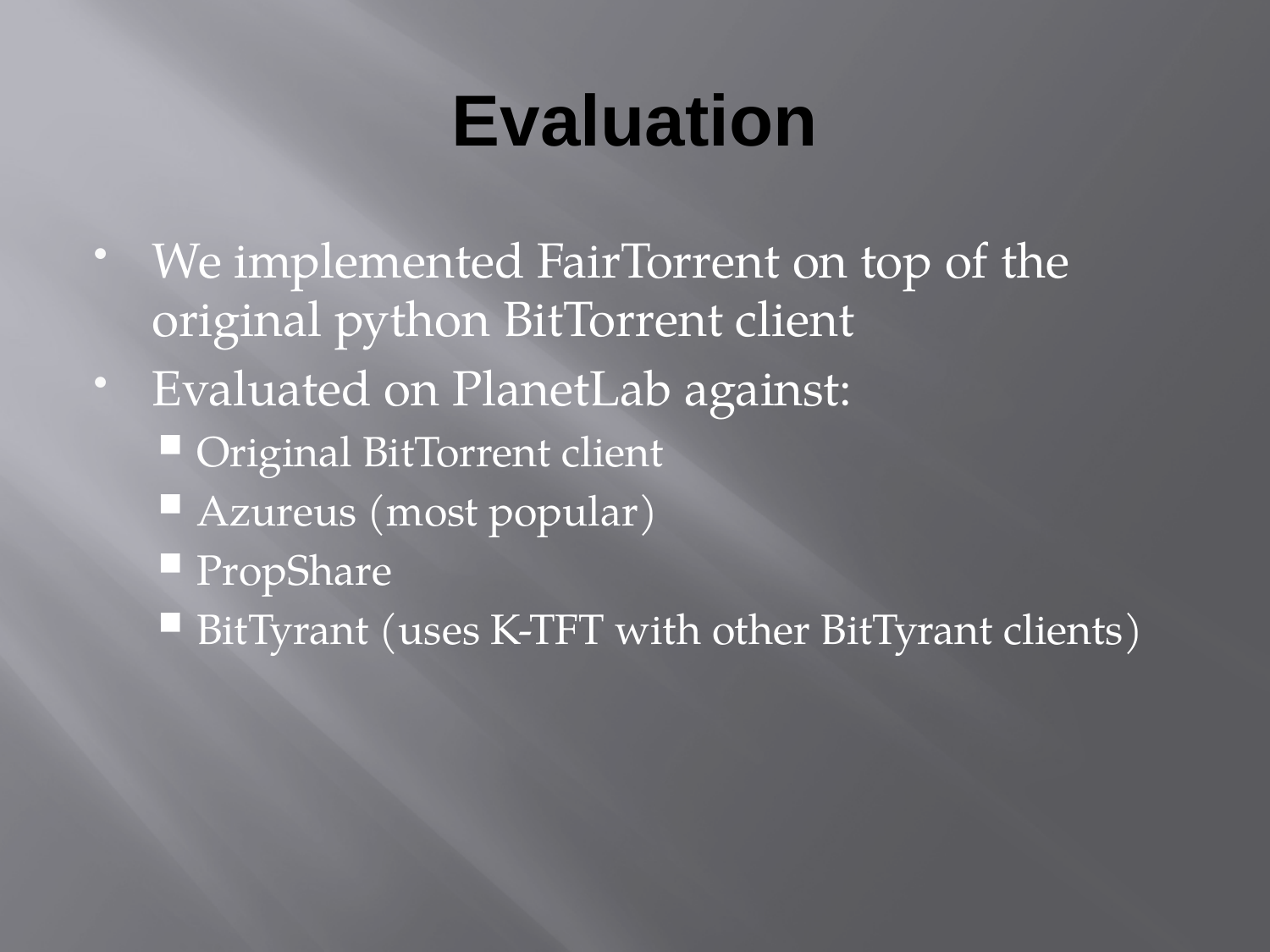

# Evaluation
We implemented FairTorrent on top of the original python BitTorrent client
Evaluated on PlanetLab against:
Original BitTorrent client
Azureus (most popular)
PropShare
BitTyrant (uses K-TFT with other BitTyrant clients)